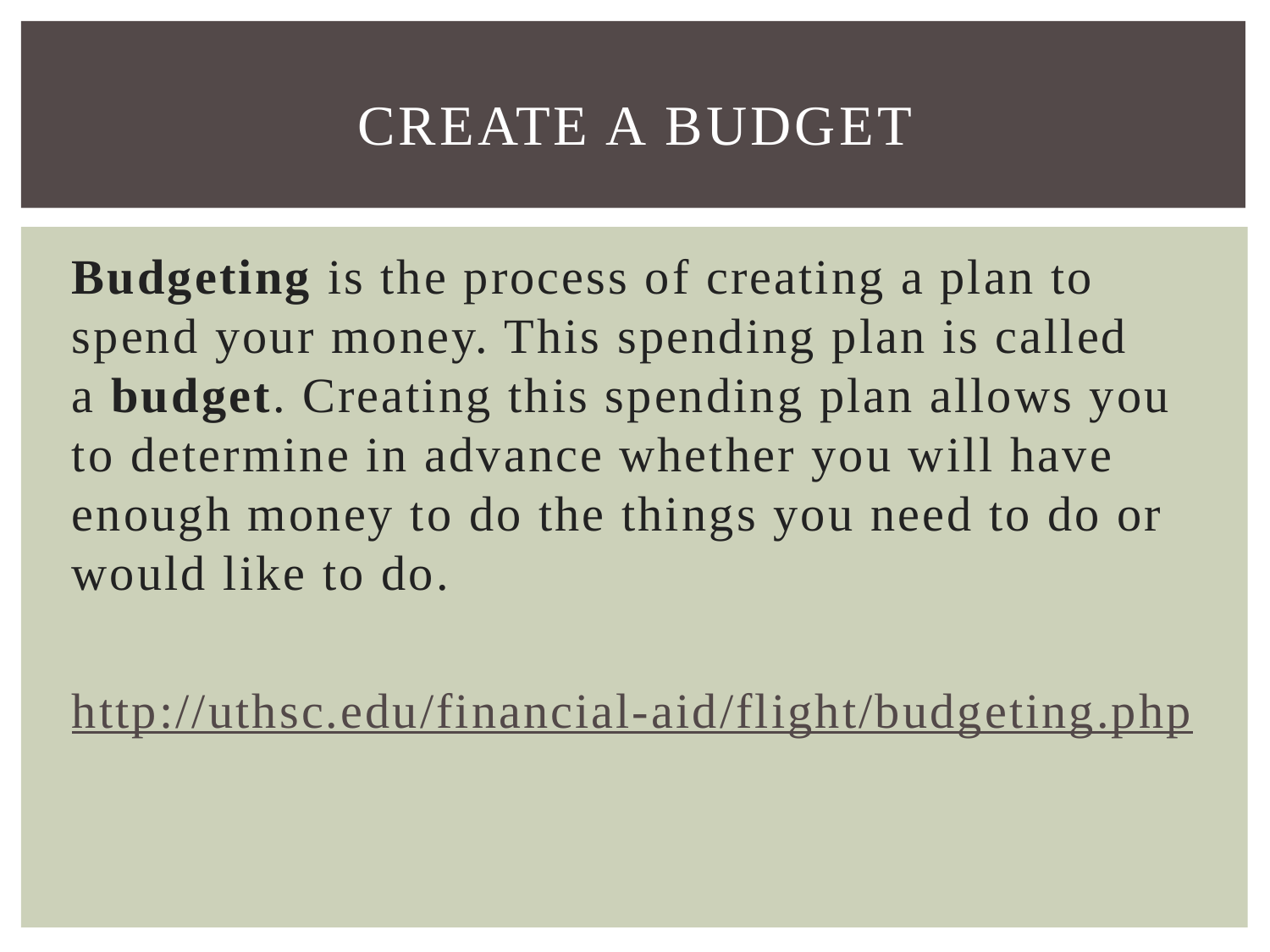

# Create A Budget
Budgeting is the process of creating a plan to spend your money. This spending plan is called a budget. Creating this spending plan allows you to determine in advance whether you will have enough money to do the things you need to do or would like to do.

http://uthsc.edu/financial-aid/flight/budgeting.php